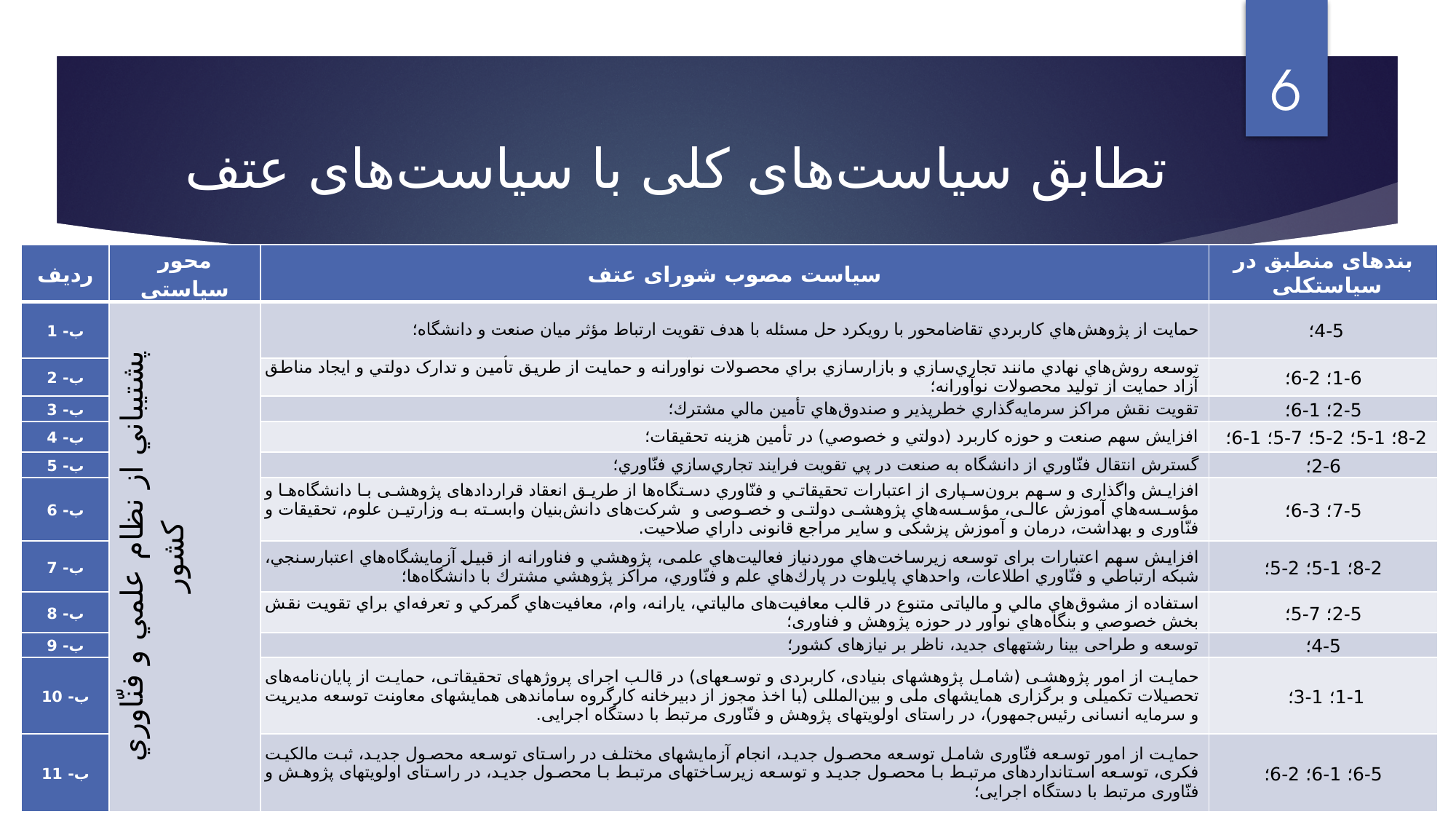

6
# تطابق سیاست‌های کلی با سیاست‌های عتف
| ردیف | محور سیاستی | سیاست مصوب شورای عتف | بندهای منطبق در سیاست­کلی |
| --- | --- | --- | --- |
| ب- 1 | پشتيباني از نظام علمي و فنّاوري كشور | حمايت از پژوهش‌هاي كاربردي تقاضامحور با رويكرد حل مسئله با هدف تقويت ارتباط مؤثر ميان صنعت و دانشگاه؛ | 4-5؛ |
| ب- 2 |  | توسعه روش‌هاي نهادي مانند تجاري‌سازي و بازارسازي براي محصولات نوآورانه و حمايت از طريق تأمین و تدارک دولتي و ايجاد مناطق آزاد حمايت از توليد محصولات نوآورانه؛ | 1-6؛ 2-6؛ |
| ب- 3 |  | تقويت نقش مراكز سرمايه‌گذاري خطرپذير و صندوق‌هاي تأمين مالي مشترك؛ | 2-5؛ 1-6؛ |
| ب- 4 |  | افزايش سهم صنعت و حوزه کاربرد (دولتي و خصوصي) در تأمين هزينه تحقيقات؛ | 8-2؛ 1-5؛ 2-5؛ 7-5؛ 1-6؛ |
| ب- 5 |  | گسترش انتقال فنّاوري از دانشگاه به صنعت در پي تقويت فرايند تجاري‌سازي فنّاوري؛ | 2-6؛ |
| ب- 6 |  | افزایش واگذاری و سهم‌ برون‌سپاری از اعتبارات تحقيقاتي و فنّاوري دستگاه‌ها از طريق انعقاد قراردادهای پژوهشی با دانشگاه‌ها و مؤسسه‌هاي آموزش عالی، مؤسسه‌هاي پژوهشی دولتی و خصوصی و شرکت‌های دانش‌بنیان وابسته به وزارتین علوم، تحقیقات و فنّاوری و بهداشت، درمان و آموزش پزشکی و سایر مراجع قانونی داراي صلاحيت. | 7-5؛ 3-6؛ |
| ب- 7 |  | افزایش سهم اعتبارات برای توسعه زيرساخت‌هاي موردنياز فعاليت‌هاي علمی، پژوهشي و فناورانه از قبيل آزمايشگاه‌هاي اعتبارسنجي، شبكه ارتباطي و فنّاوري اطلاعات، واحدهاي پايلوت در پارك‌هاي علم و فنّاوري، مراكز پژوهشي مشترك با دانشگاه‌ها؛ | 8-2؛ 1-5؛ 2-5؛ |
| ب- 8 |  | استفاده از مشوق‌هاي مالي و مالیاتی متنوع در قالب معافيت‌های مالياتي، يارانه، وام، معافيت‌هاي گمركي و تعرفه‌اي براي تقويت نقش بخش خصوصي و بنگاه‌هاي نوآور در حوزه پژوهش و فناوری؛ | 2-5؛ 7-5؛ |
| ب- 9 |  | توسعه و طراحی بینا رشته­های جدید، ناظر بر نیازهای کشور؛ | 4-5؛ |
| ب- 10 |  | حمایت از امور پژوهشی (شامل پژوهش­های بنیادی، کاربردی و توسعه­ای) در قالب اجرای پروژه­های تحقیقاتی، حمایت از پایان‌نامه‌های تحصیلات تکمیلی و برگزاری همایش­های ملی و بین‌المللی (با اخذ مجوز از دبیرخانه کارگروه ساماندهی همایش­های معاونت توسعه مدیریت و سرمایه انسانی رئیس‌جمهور)، در راستای اولویت­های پژوهش و فنّاوری مرتبط با دستگاه­ اجرایی. | 1-1؛ 1-3؛ |
| ب- 11 |  | حمایت از امور توسعه فنّاوری شامل توسعه محصول جدید، انجام آزمایش­های مختلف در راستای توسعه محصول جدید، ثبت مالکیت فکری، توسعه استانداردهای مرتبط با محصول جدید و توسعه زیرساخت­های مرتبط با محصول جدید، در راستای اولویت­های پژوهش و فنّاوری مرتبط با دستگاه­ اجرایی؛ | 6-5؛ 1-6؛ 2-6؛ |